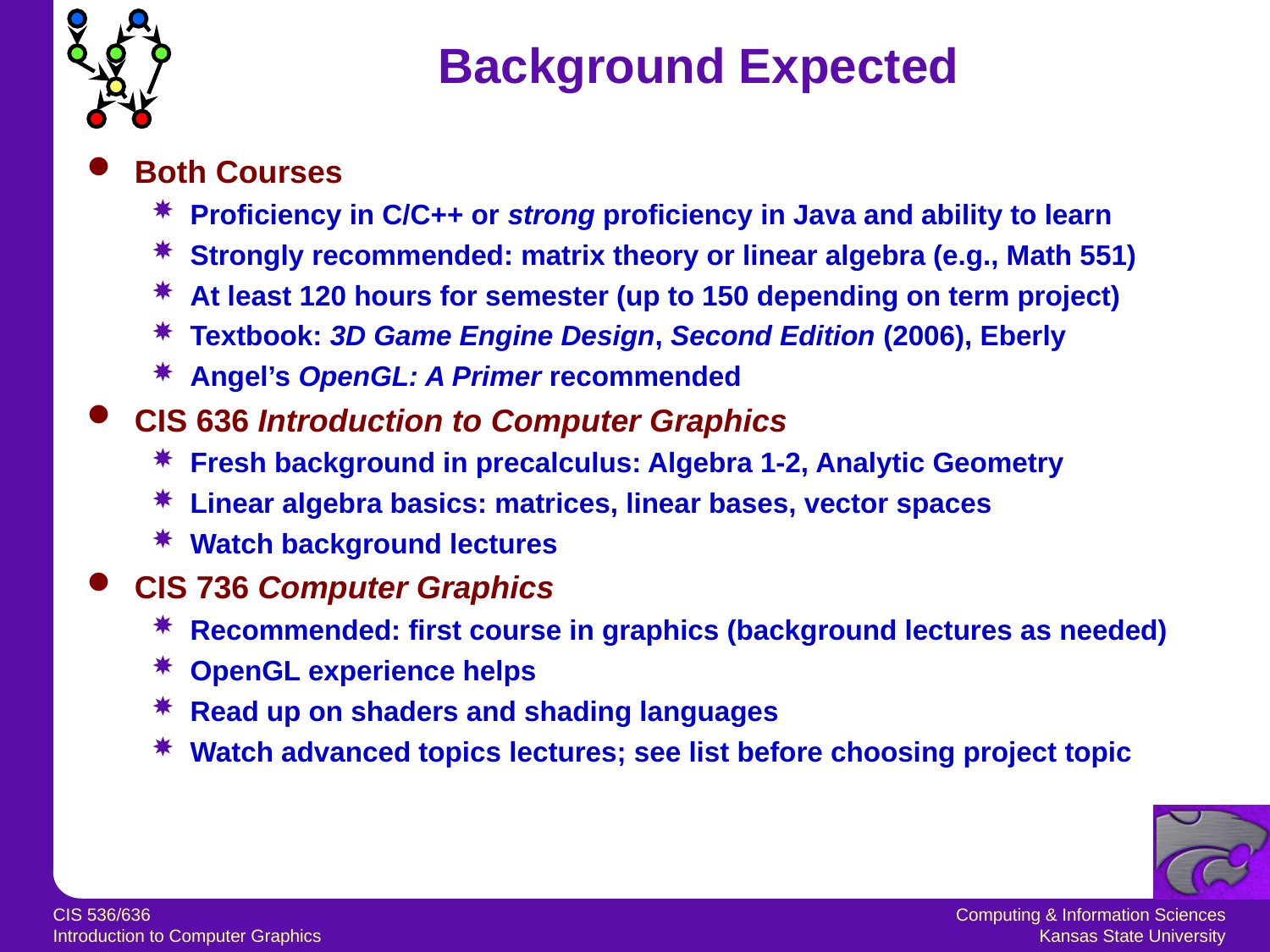

Background Expected
Both Courses
Proficiency in C/C++ or strong proficiency in Java and ability to learn
Strongly recommended: matrix theory or linear algebra (e.g., Math 551)
At least 120 hours for semester (up to 150 depending on term project)
Textbook: 3D Game Engine Design, Second Edition (2006), Eberly
Angel’s OpenGL: A Primer recommended
CIS 636 Introduction to Computer Graphics
Fresh background in precalculus: Algebra 1-2, Analytic Geometry
Linear algebra basics: matrices, linear bases, vector spaces
Watch background lectures
CIS 736 Computer Graphics
Recommended: first course in graphics (background lectures as needed)
OpenGL experience helps
Read up on shaders and shading languages
Watch advanced topics lectures; see list before choosing project topic